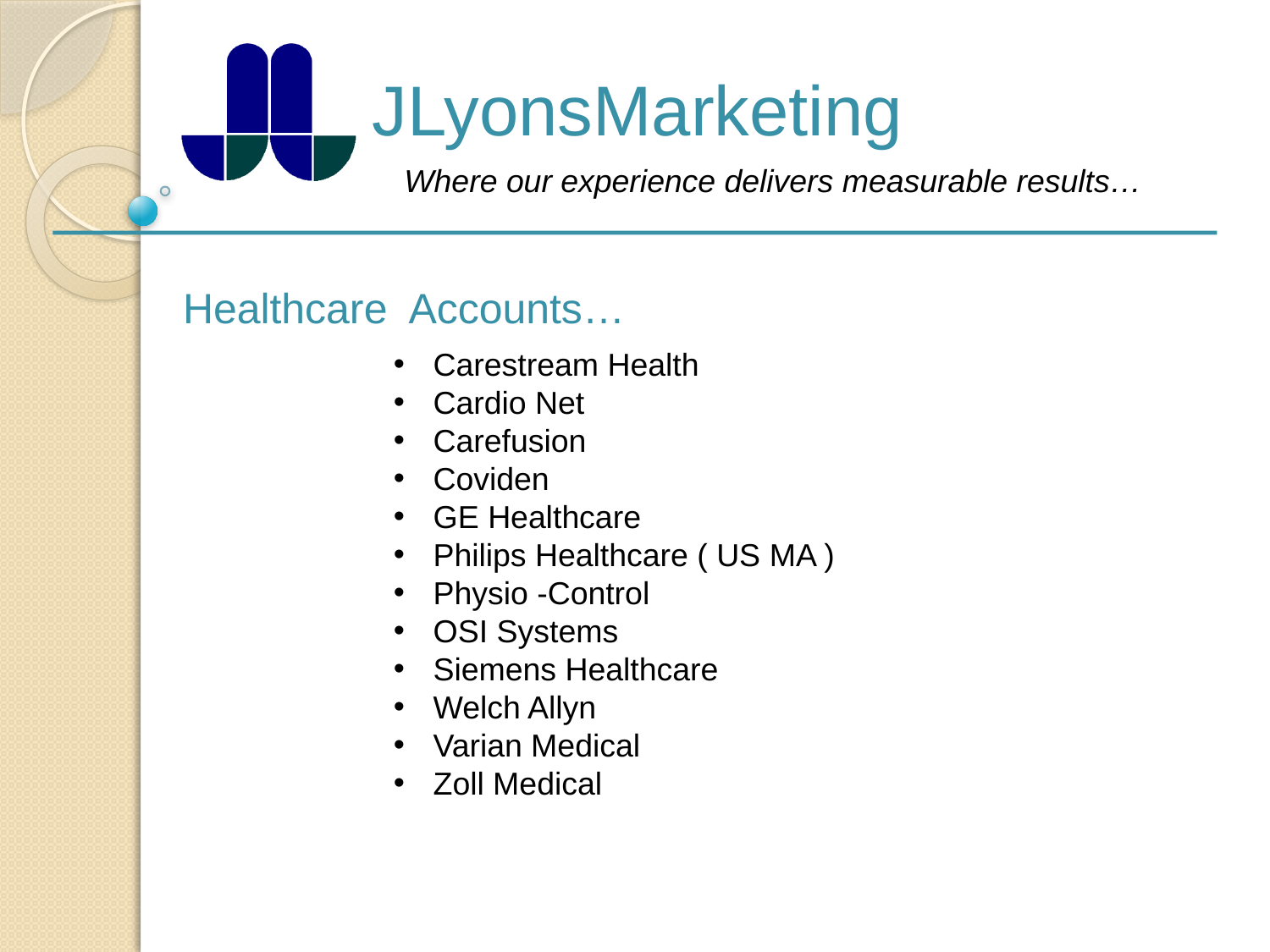

Healthcare  Accounts…
Carestream Health
Cardio Net
Carefusion
Coviden
GE Healthcare
Philips Healthcare ( US MA )
Physio -Control
OSI Systems
Siemens Healthcare
Welch Allyn
Varian Medical
Zoll Medical